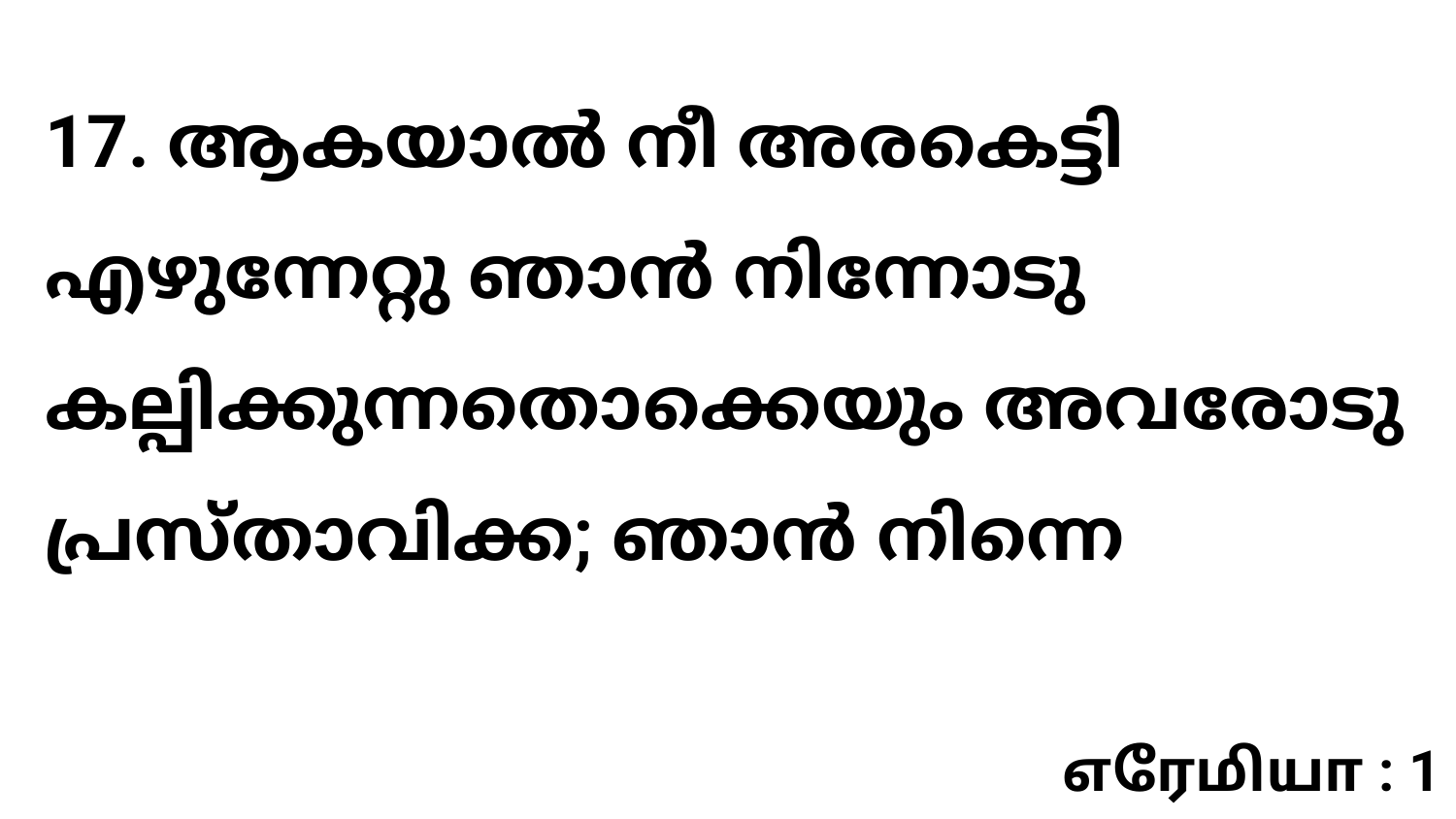

17. ആകയാൽ നീ അരകെട്ടി എഴുന്നേറ്റു ഞാൻ നിന്നോടു കല്പിക്കുന്നതൊക്കെയും അവരോടു പ്രസ്താവിക്ക; ഞാൻ നിന്നെ
எரேமியா : 1